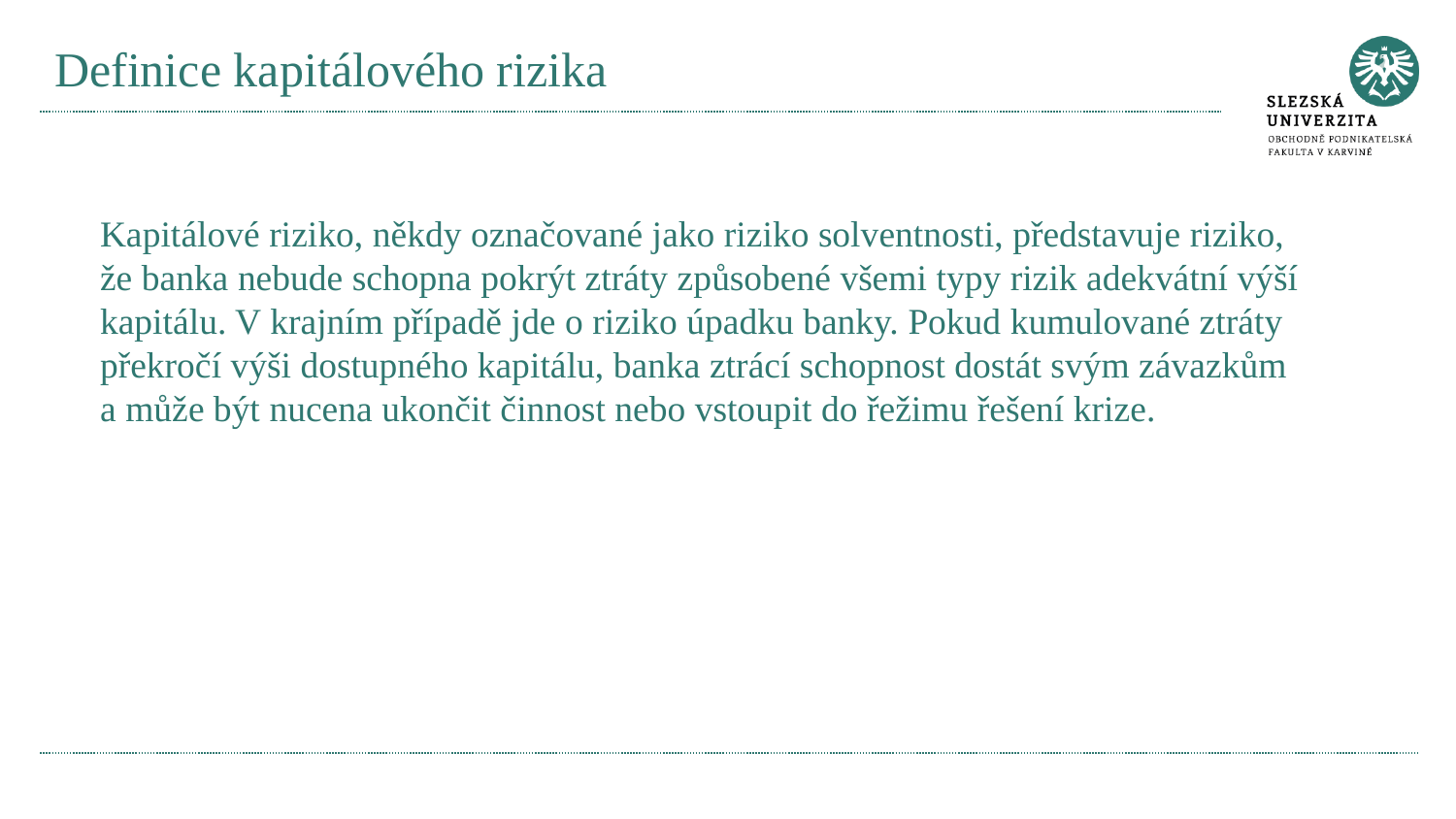

# Definice kapitálového rizika
Kapitálové riziko, někdy označované jako riziko solventnosti, představuje riziko, že banka nebude schopna pokrýt ztráty způsobené všemi typy rizik adekvátní výší kapitálu. V krajním případě jde o riziko úpadku banky. Pokud kumulované ztráty překročí výši dostupného kapitálu, banka ztrácí schopnost dostát svým závazkům a může být nucena ukončit činnost nebo vstoupit do řežimu řešení krize.